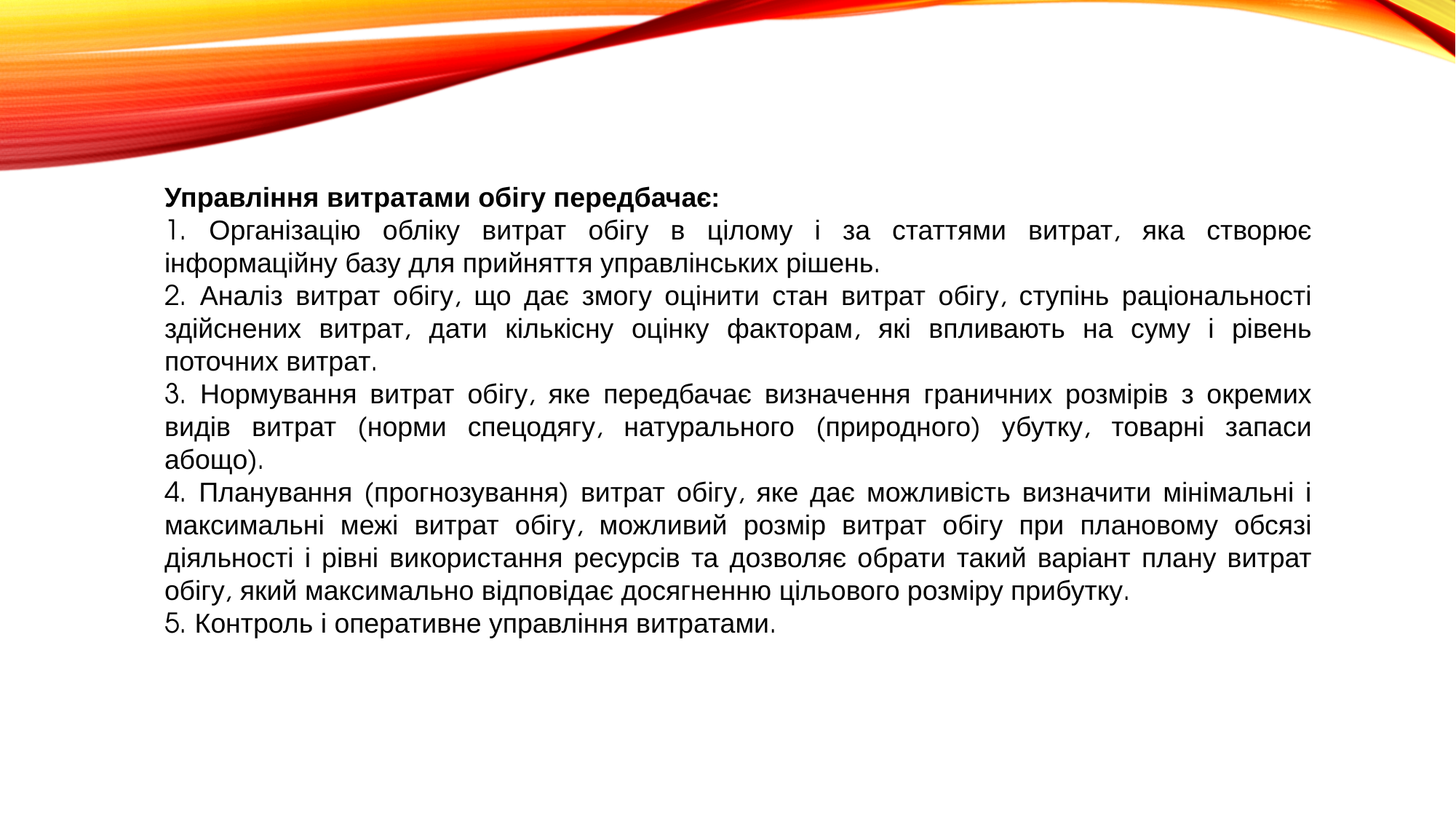

Управління витратами обігу передбачає:
1. Організацію обліку витрат обігу в цілому і за статтями витрат, яка створює інформаційну базу для прийняття управлінських рішень.
2. Аналіз витрат обігу, що дає змогу оцінити стан витрат обігу, ступінь раціональності здійснених витрат, дати кількісну оцінку факторам, які впливають на суму і рівень поточних витрат.
3. Нормування витрат обігу, яке передбачає визначення граничних розмірів з окремих видів витрат (норми спецодягу, натурального (природного) убутку, товарні запаси абощо).
4. Планування (прогнозування) витрат обігу, яке дає можливість визначити мінімальні і максимальні межі витрат обігу, можливий розмір витрат обігу при плановому обсязі діяльності і рівні використання ресурсів та дозволяє обрати такий варіант плану витрат обігу, який максимально відповідає досягненню цільового розміру прибутку.
5. Контроль і оперативне управління витратами.